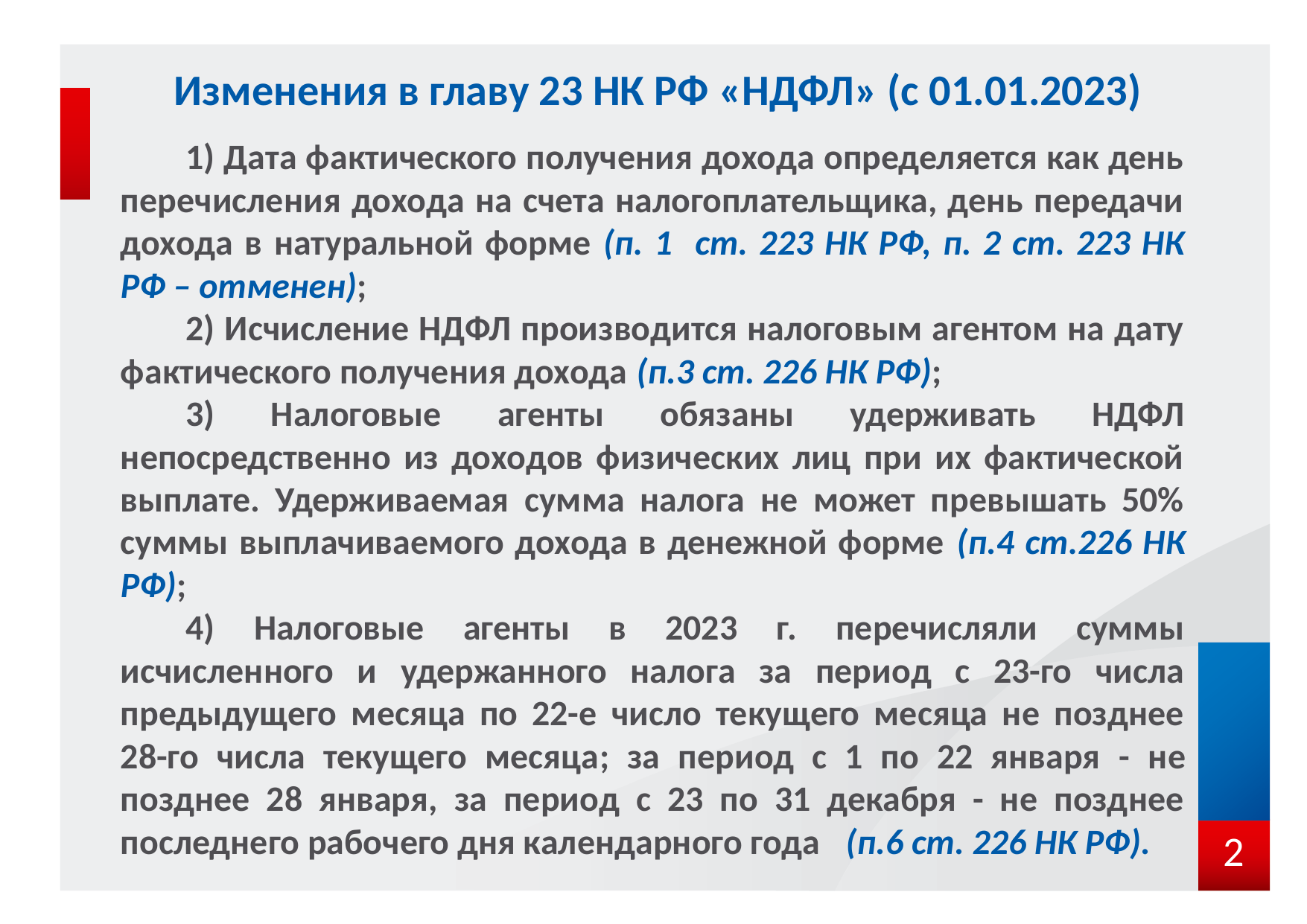

# Изменения в главу 23 НК РФ «НДФЛ» (с 01.01.2023)
1) Дата фактического получения дохода определяется как день перечисления дохода на счета налогоплательщика, день передачи дохода в натуральной форме (п. 1  ст. 223 НК РФ, п. 2 ст. 223 НК РФ – отменен);
2) Исчисление НДФЛ производится налоговым агентом на дату фактического получения дохода (п.3 ст. 226 НК РФ);
3) Налоговые агенты обязаны удерживать НДФЛ непосредственно из доходов физических лиц при их фактической выплате. Удерживаемая сумма налога не может превышать 50% суммы выплачиваемого дохода в денежной форме (п.4 ст.226 НК РФ);
4) Налоговые агенты в 2023 г. перечисляли суммы исчисленного и удержанного налога за период с 23-го числа предыдущего месяца по 22-е число текущего месяца не позднее 28-го числа текущего месяца; за период с 1 по 22 января - не позднее 28 января, за период с 23 по 31 декабря - не позднее последнего рабочего дня календарного года   (п.6 ст. 226 НК РФ).
2